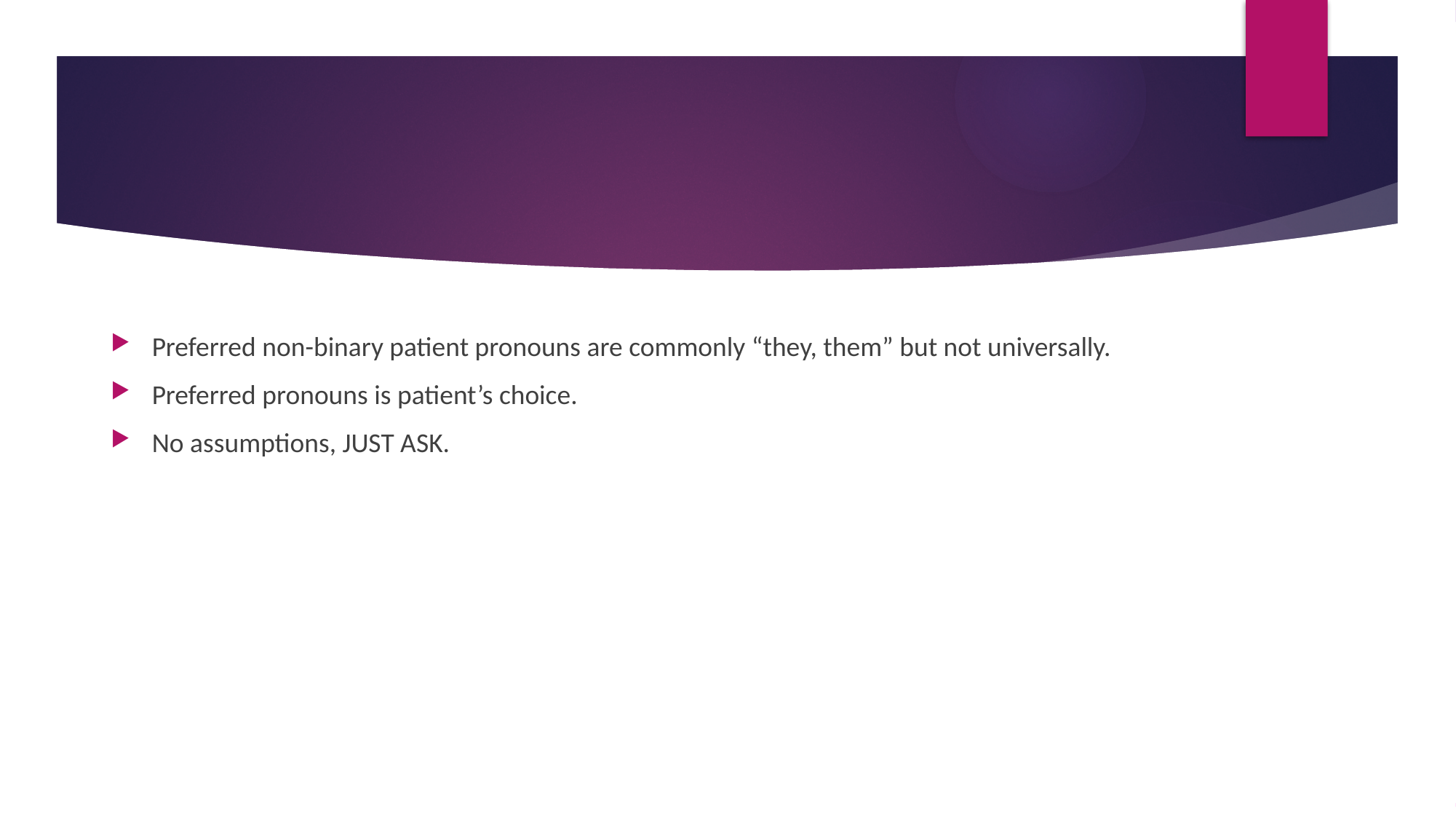

#
Preferred non-binary patient pronouns are commonly “they, them” but not universally.
Preferred pronouns is patient’s choice.
No assumptions, JUST ASK.